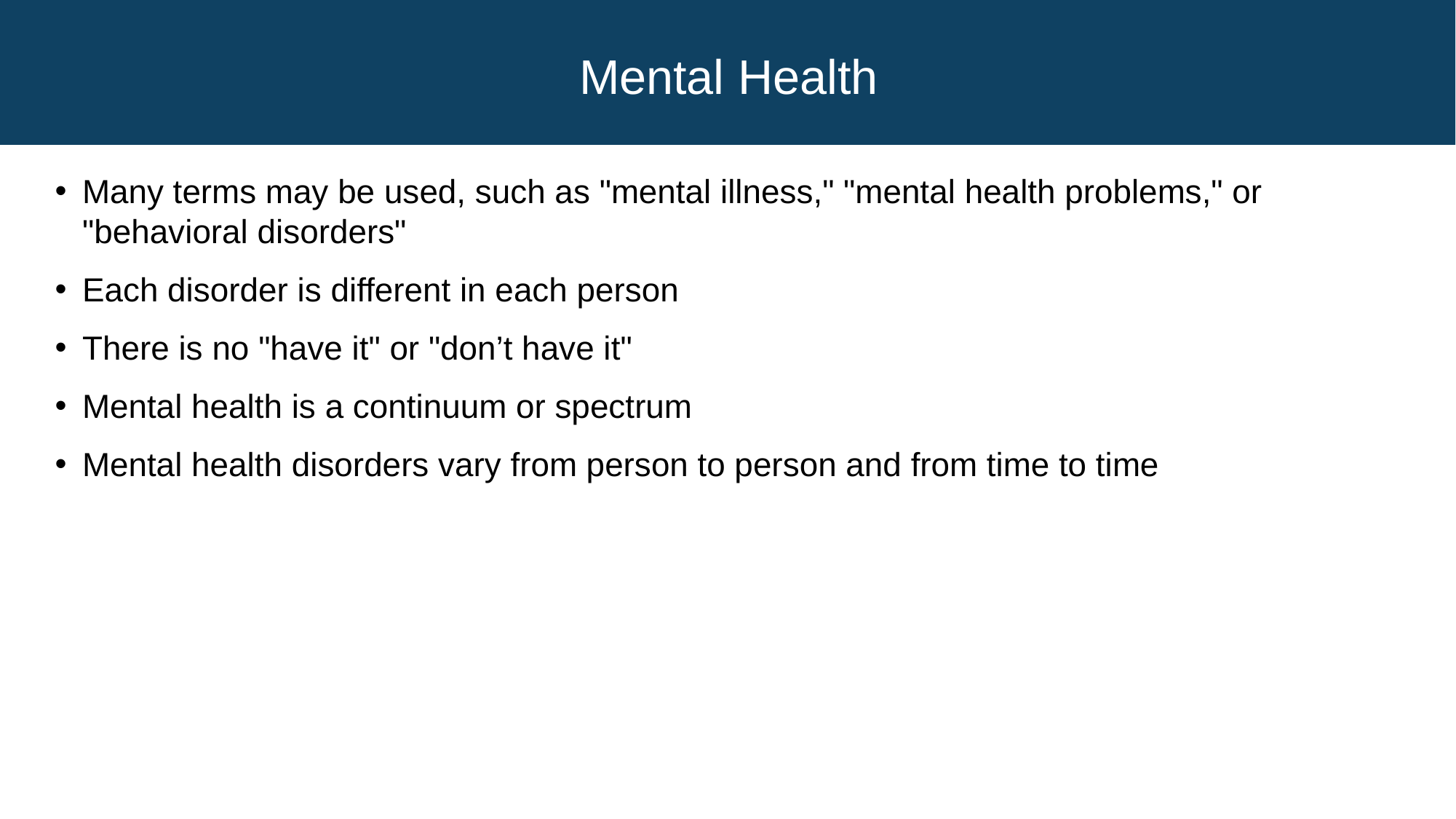

# Mental Health
Many terms may be used, such as "mental illness," "mental health problems," or "behavioral disorders"
Each disorder is different in each person
There is no "have it" or "don’t have it"
Mental health is a continuum or spectrum
Mental health disorders vary from person to person and from time to time